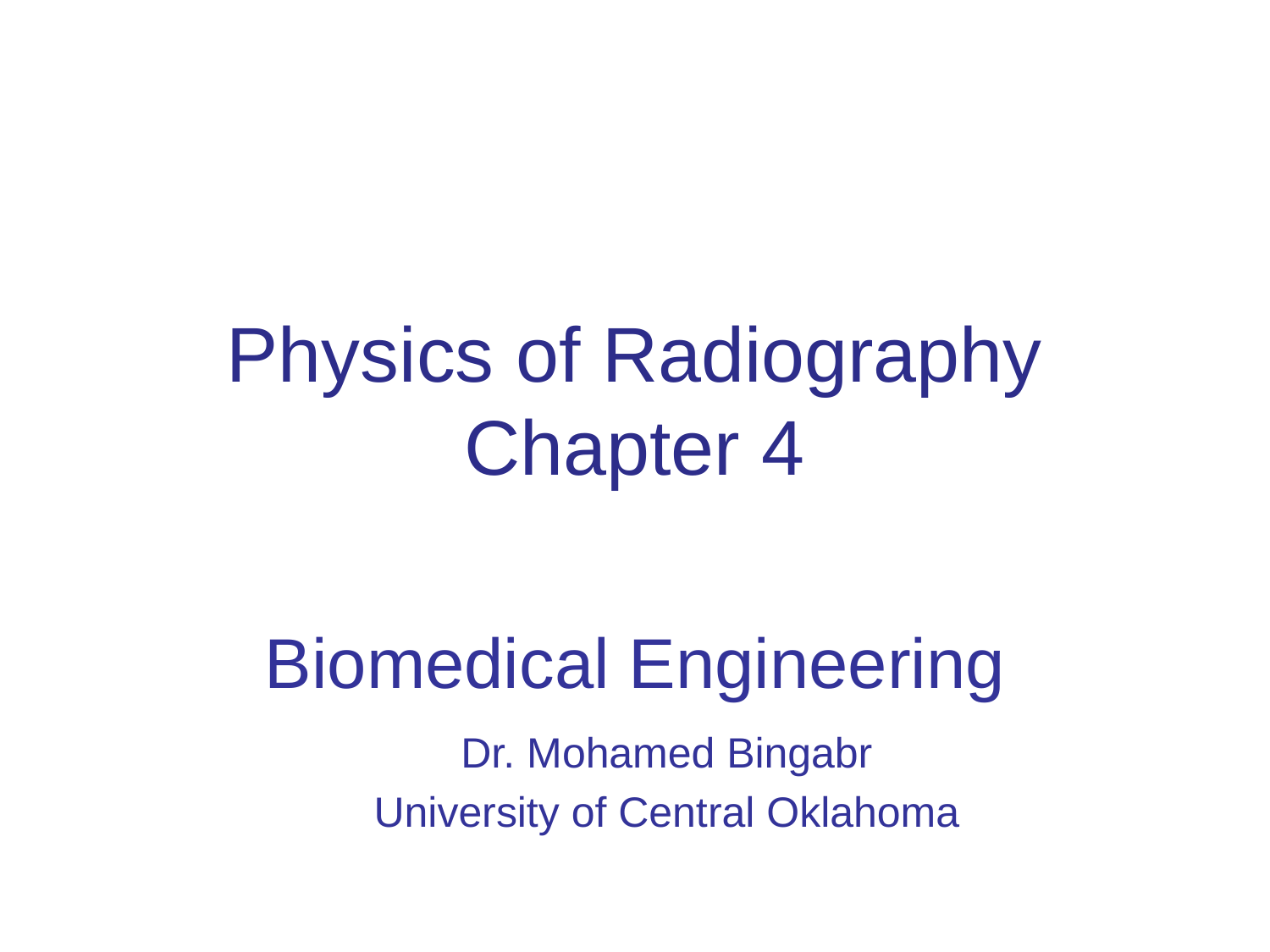

# Physics of Radiography Chapter 4
Biomedical Engineering
Dr. Mohamed Bingabr
University of Central Oklahoma